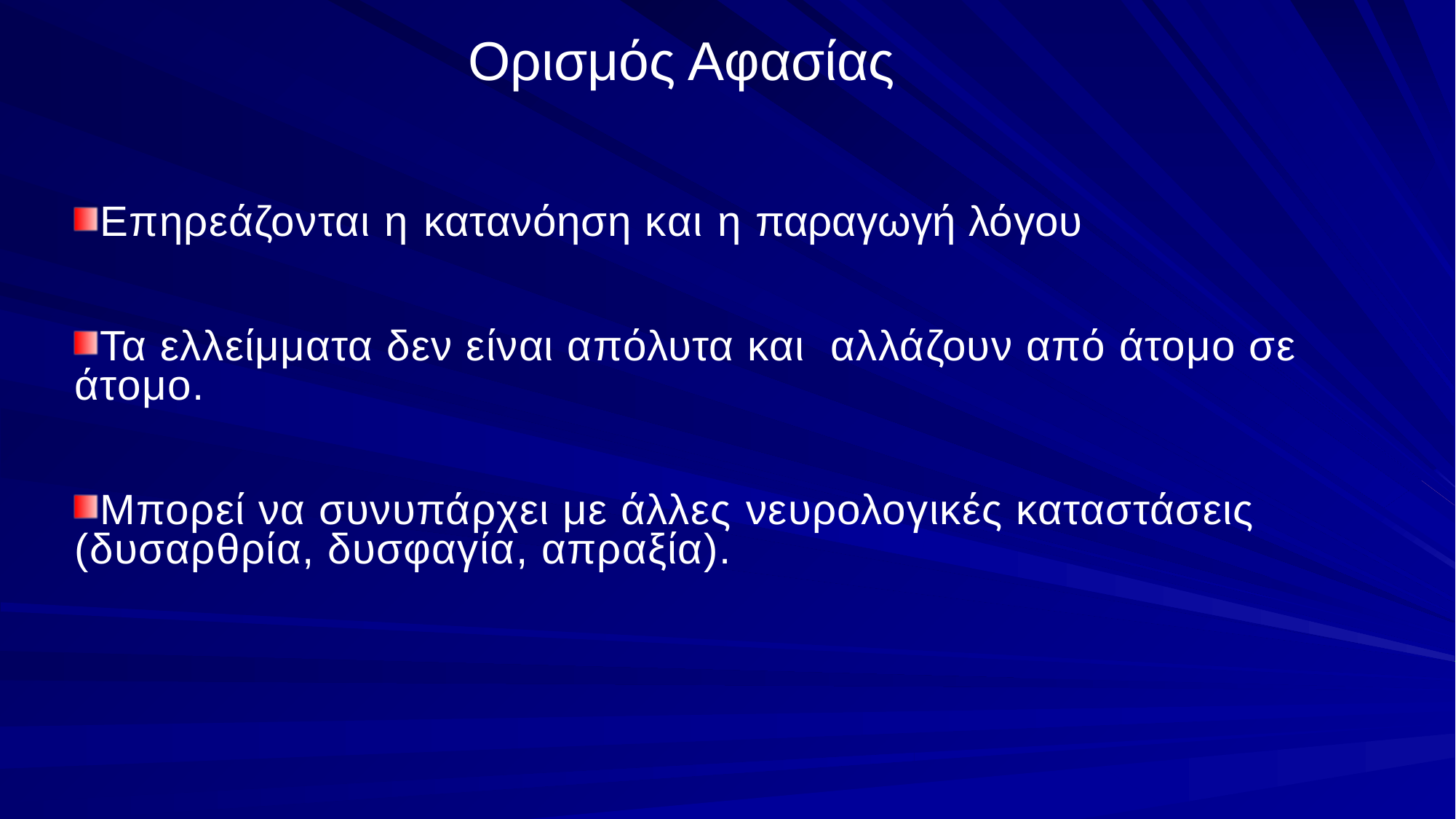

# Ορισμός Αφασίας

Επηρεάζονται η κατανόηση και η παραγωγή λόγου

Τα ελλείμματα δεν είναι απόλυτα και  αλλάζουν από άτομο σε άτομο.

Μπορεί να συνυπάρχει με άλλες νευρολογικές καταστάσεις (δυσαρθρία, δυσφαγία, απραξία).